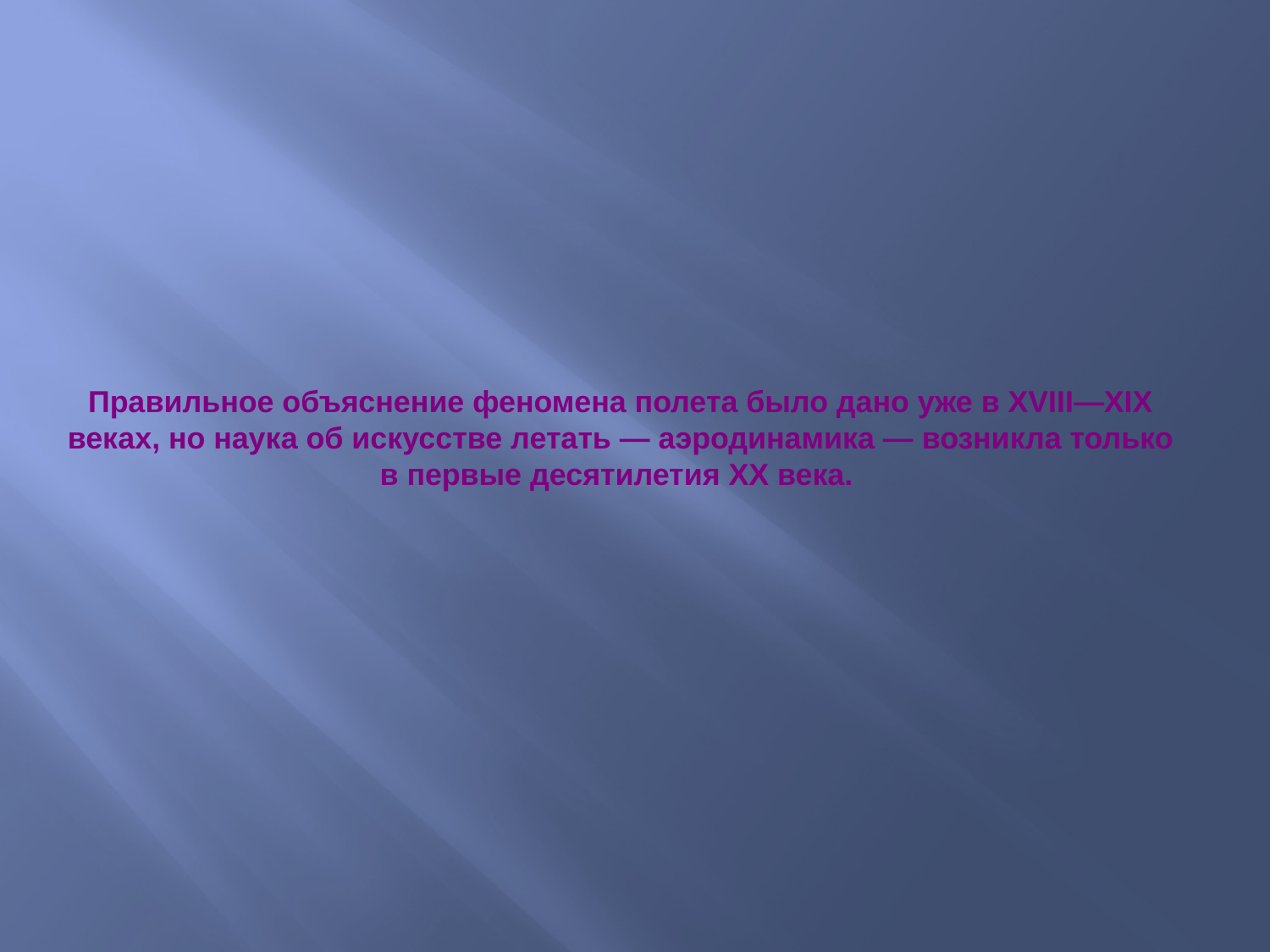

# Правильное объяснение феномена полета было дано уже в XVIII—XIX веках, но наука об искусстве летать — аэродинамика — возникла только в первые десятилетия XX века.